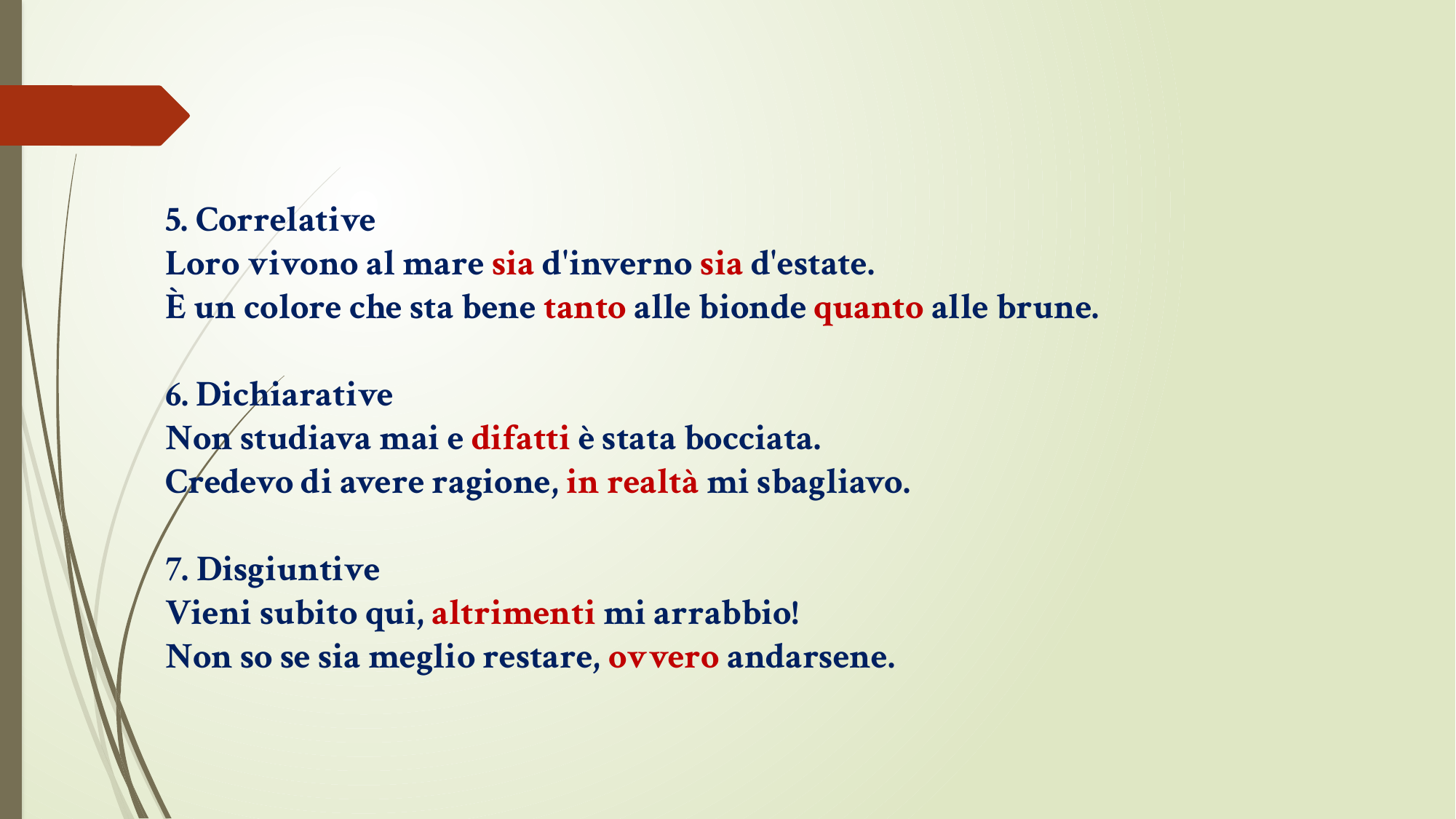

5. Correlative
Loro vivono al mare sia d'inverno sia d'estate.
È un colore che sta bene tanto alle bionde quanto alle brune.

6. Dichiarative
Non studiava mai e difatti è stata bocciata.
Credevo di avere ragione, in realtà mi sbagliavo.

7. Disgiuntive
Vieni subito qui, altrimenti mi arrabbio!
Non so se sia meglio restare, ovvero andarsene.